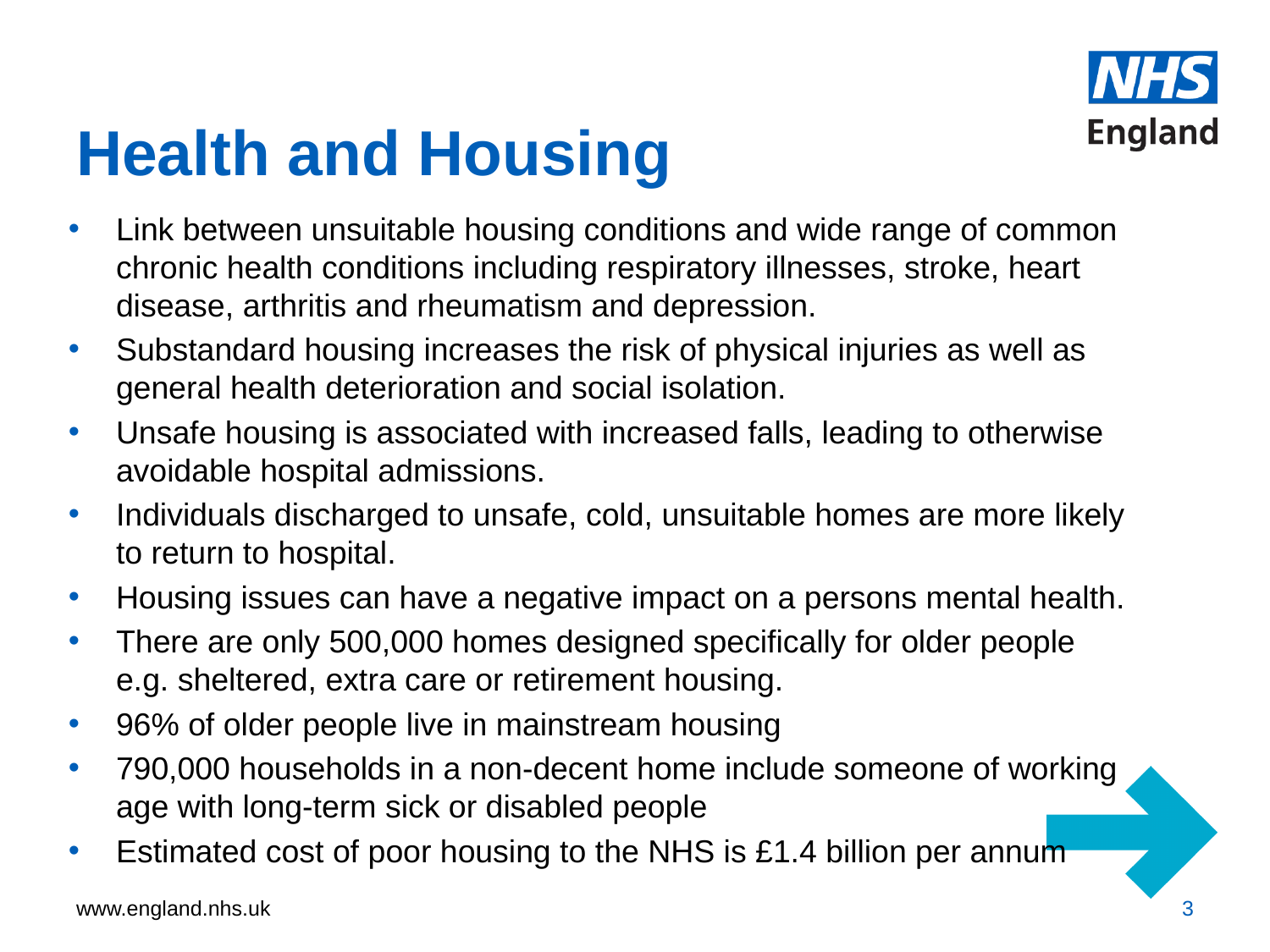

# Health and Housing
Link between unsuitable housing conditions and wide range of common chronic health conditions including respiratory illnesses, stroke, heart disease, arthritis and rheumatism and depression.
Substandard housing increases the risk of physical injuries as well as general health deterioration and social isolation.
Unsafe housing is associated with increased falls, leading to otherwise avoidable hospital admissions.
Individuals discharged to unsafe, cold, unsuitable homes are more likely to return to hospital.
Housing issues can have a negative impact on a persons mental health.
There are only 500,000 homes designed specifically for older people e.g. sheltered, extra care or retirement housing.
96% of older people live in mainstream housing
790,000 households in a non-decent home include someone of working age with long-term sick or disabled people
Estimated cost of poor housing to the NHS is £1.4 billion per annum

3